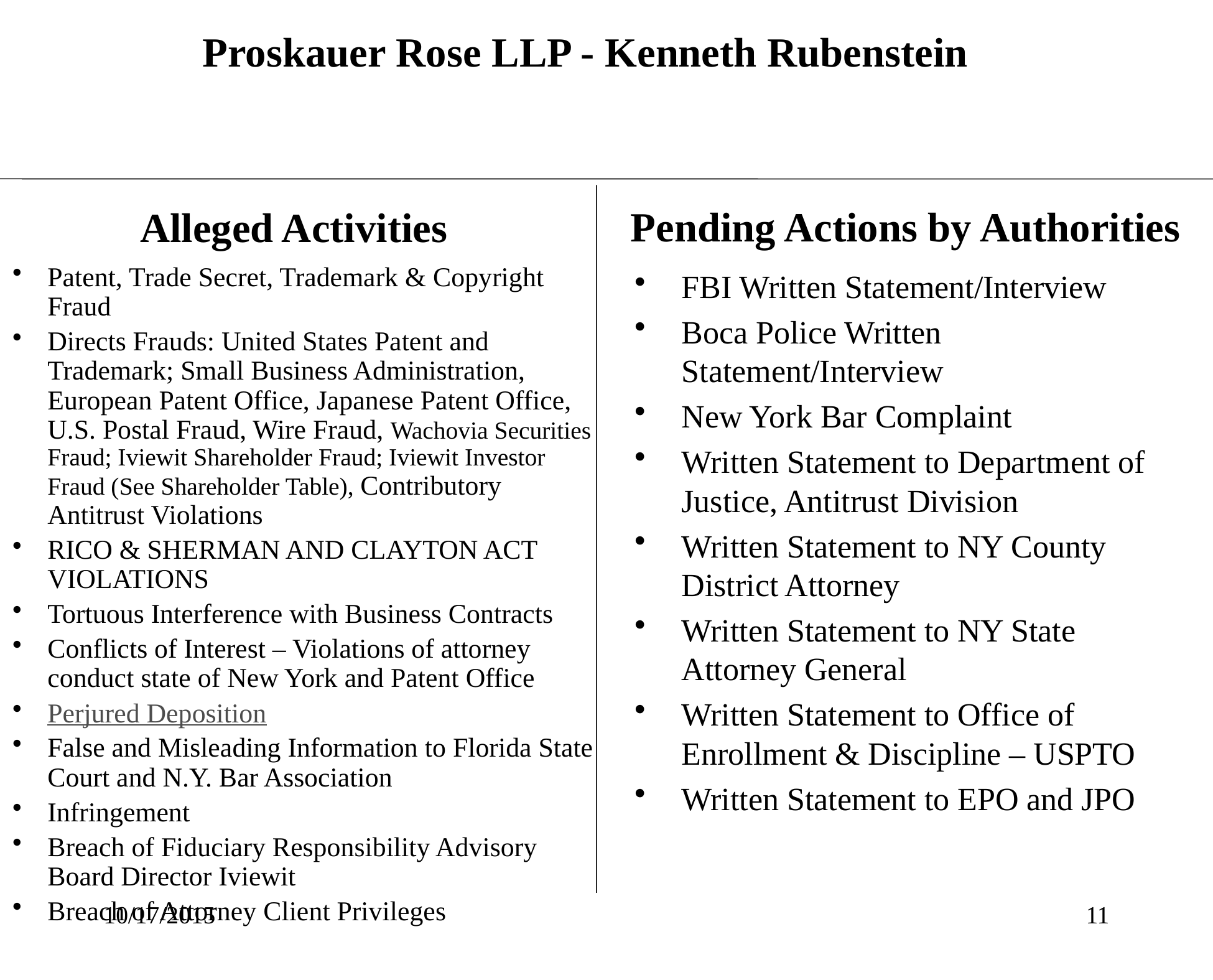

# Proskauer Rose LLP - Kenneth Rubenstein

Pending Actions by Authorities
Alleged Activities
Patent, Trade Secret, Trademark & Copyright Fraud
Directs Frauds: United States Patent and Trademark; Small Business Administration, European Patent Office, Japanese Patent Office, U.S. Postal Fraud, Wire Fraud, Wachovia Securities Fraud; Iviewit Shareholder Fraud; Iviewit Investor Fraud (See Shareholder Table), Contributory Antitrust Violations
RICO & SHERMAN AND CLAYTON ACT VIOLATIONS
Tortuous Interference with Business Contracts
Conflicts of Interest – Violations of attorney conduct state of New York and Patent Office
Perjured Deposition
False and Misleading Information to Florida State Court and N.Y. Bar Association
Infringement
Breach of Fiduciary Responsibility Advisory Board Director Iviewit
Breach of Attorney Client Privileges
FBI Written Statement/Interview
Boca Police Written Statement/Interview
New York Bar Complaint
Written Statement to Department of Justice, Antitrust Division
Written Statement to NY County District Attorney
Written Statement to NY State Attorney General
Written Statement to Office of Enrollment & Discipline – USPTO
Written Statement to EPO and JPO
10/17/2015
11